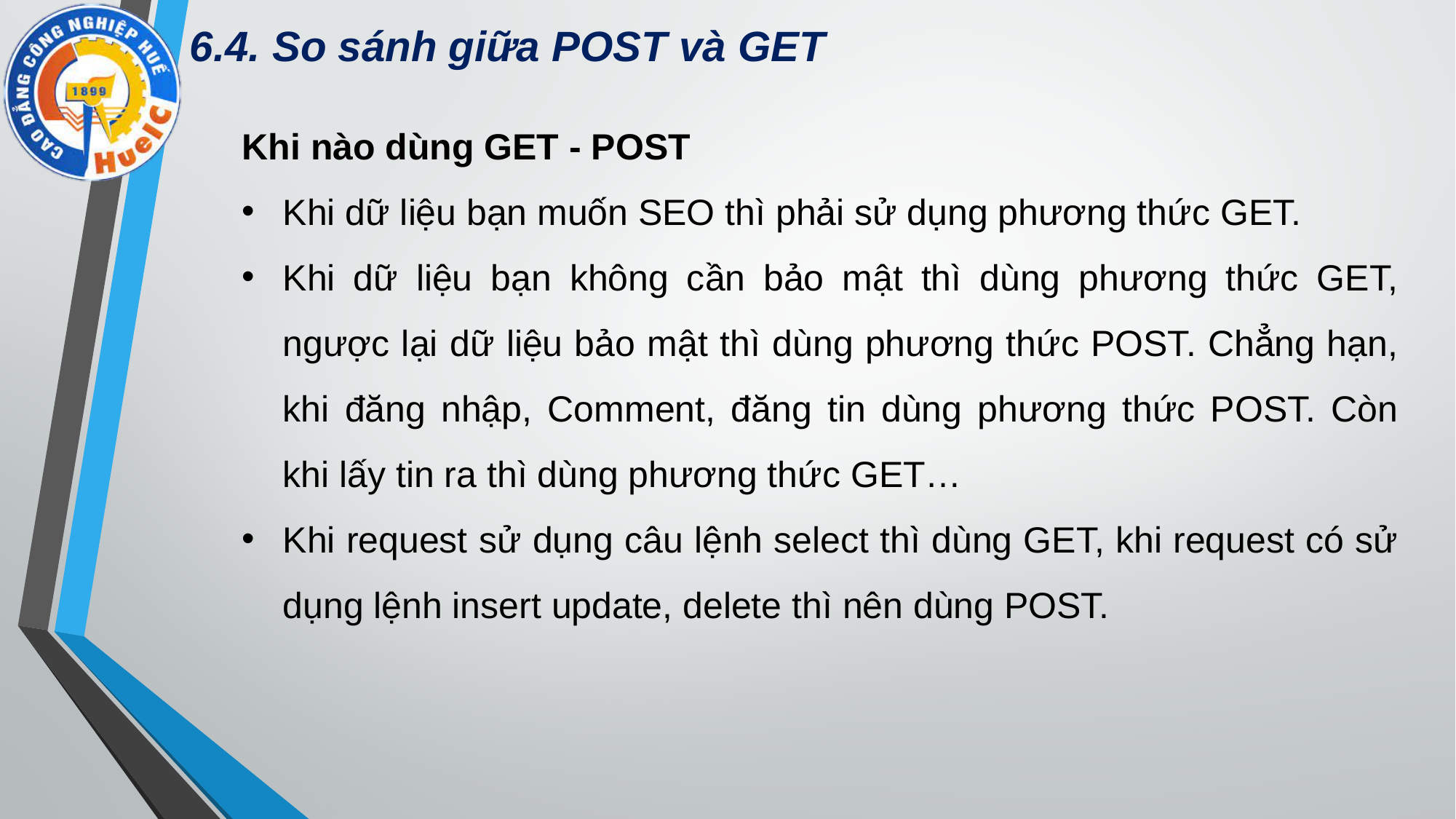

# 6.4. So sánh giữa POST và GET
Khi nào dùng GET - POST
Khi dữ liệu bạn muốn SEO thì phải sử dụng phương thức GET.
Khi dữ liệu bạn không cần bảo mật thì dùng phương thức GET, ngược lại dữ liệu bảo mật thì dùng phương thức POST. Chẳng hạn, khi đăng nhập, Comment, đăng tin dùng phương thức POST. Còn khi lấy tin ra thì dùng phương thức GET…
Khi request sử dụng câu lệnh select thì dùng GET, khi request có sử dụng lệnh insert update, delete thì nên dùng POST.